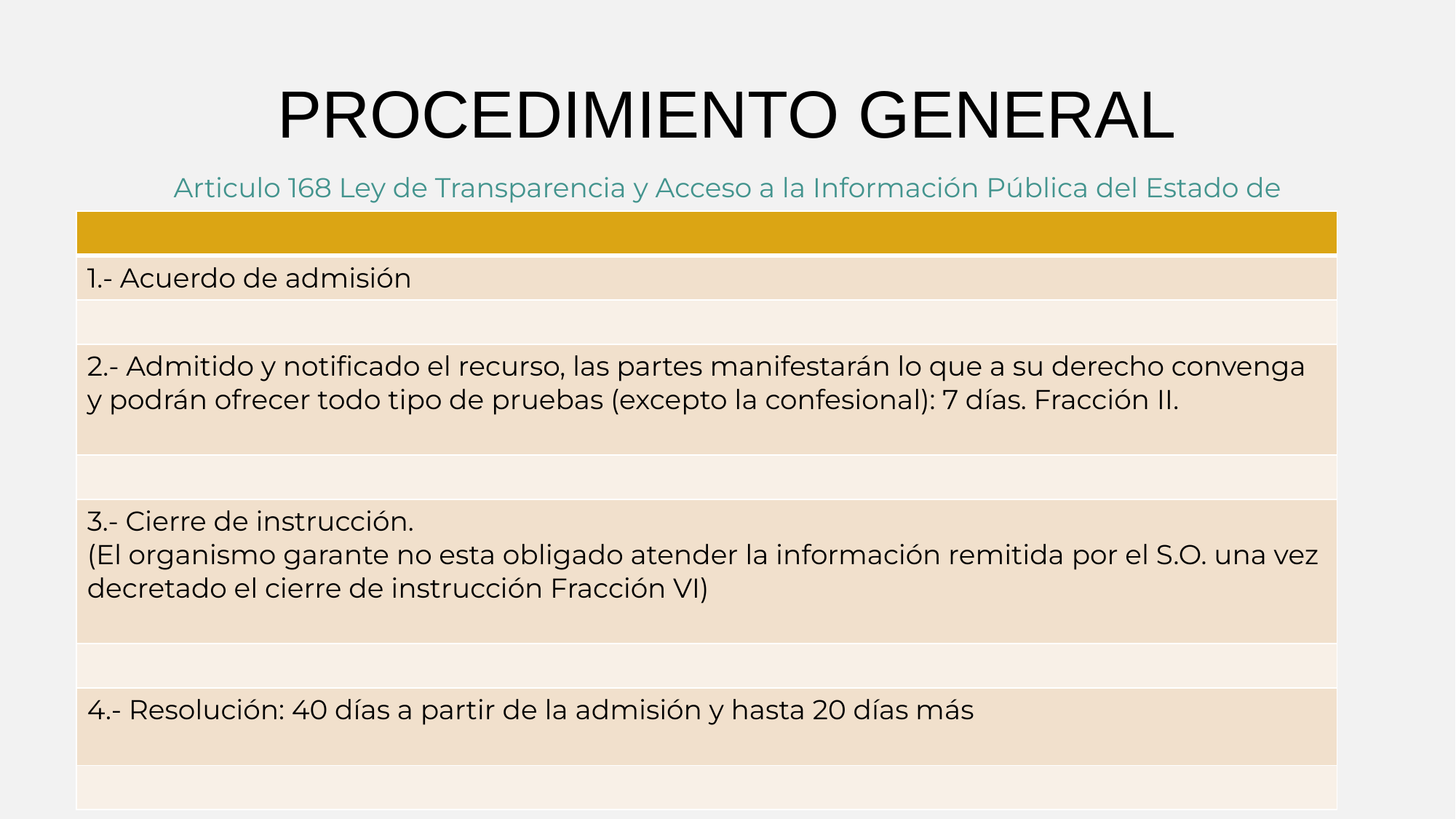

# PROCEDIMIENTO GENERAL
Articulo 168 Ley de Transparencia y Acceso a la Información Pública del Estado de
|  |
| --- |
| 1.- Acuerdo de admisión |
|  |
| 2.- Admitido y notificado el recurso, las partes manifestarán lo que a su derecho convenga y podrán ofrecer todo tipo de pruebas (excepto la confesional): 7 días. Fracción II. |
|  |
| 3.- Cierre de instrucción. (El organismo garante no esta obligado atender la información remitida por el S.O. una vez decretado el cierre de instrucción Fracción VI) |
|  |
| 4.- Resolución: 40 días a partir de la admisión y hasta 20 días más |
|  |